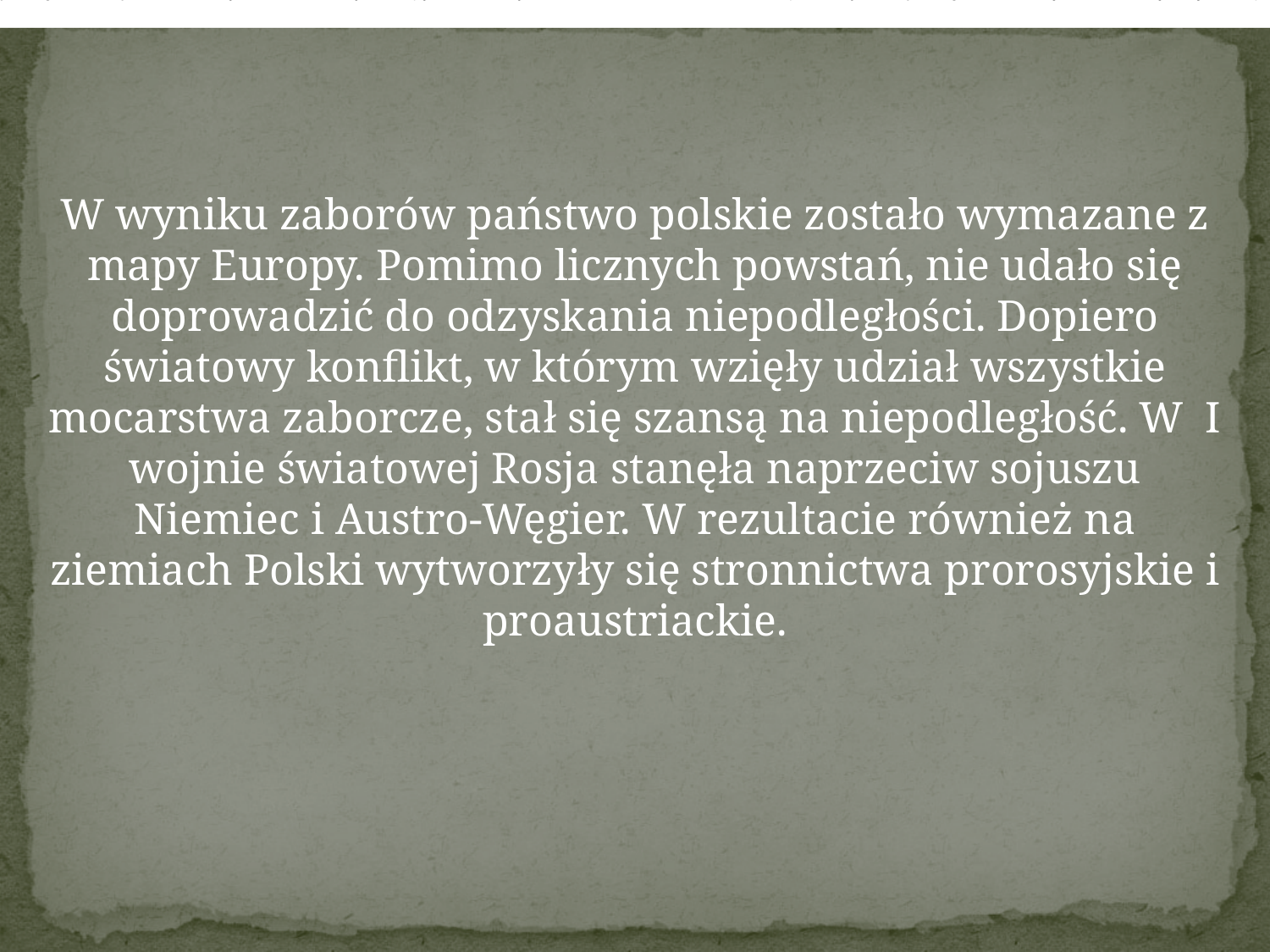

W wyniku zaborów państwo polskie zostało wymazane z mapy Europy. Pomimo licznych powstań, nie udało się doprowadzić do odzyskania niepodległości. Dopiero światowy konflikt, w którym wzięły udział wszystkie mocarstwa zaborcze, stał się szansą na niepodległość. W I wojnie światowej Rosja stanęła naprzeciw sojuszu Niemiec i Austro-Węgier. W rezultacie również na ziemiach Polski wytworzyły się stronnictwa prorosyjskie i proaustriackie.
W wyniku zaborów państwo polskie zostało wymazane z mapy Europy. Pomimo licznych powstań, nie udało się doprowadzić do odzyskania niepodległości. Dopiero światowy konflikt, w którym wzięły udział wszystkie mocarstwa zaborcze, stał się szansą na niepodległość. W I wojnie światowej Rosja stanęła naprzeciw sojuszu Niemiec i Austro-Węgier. W rezultacie również na ziemiach Polski wytworzyły się stronnictwa prorosyjskie i proaustriackie.

W wyniku zaborów państwo polskie zostało wymazane z mapy Europy. Pomimo licznych powstań, nie udało się doprowadzić do odzyskania niepodległości. Dopiero światowy konflikt, w którym wzięły udział wszystkie mocarstwa zaborcze, stał się szansą na niepodległość. W  I wojnie światowej Rosja stanęła naprzeciw sojuszu Niemiec i Austro-Węgier. W rezultacie również na ziemiach Polski wytworzyły się stronnictwa prorosyjskie i proaustriackie.